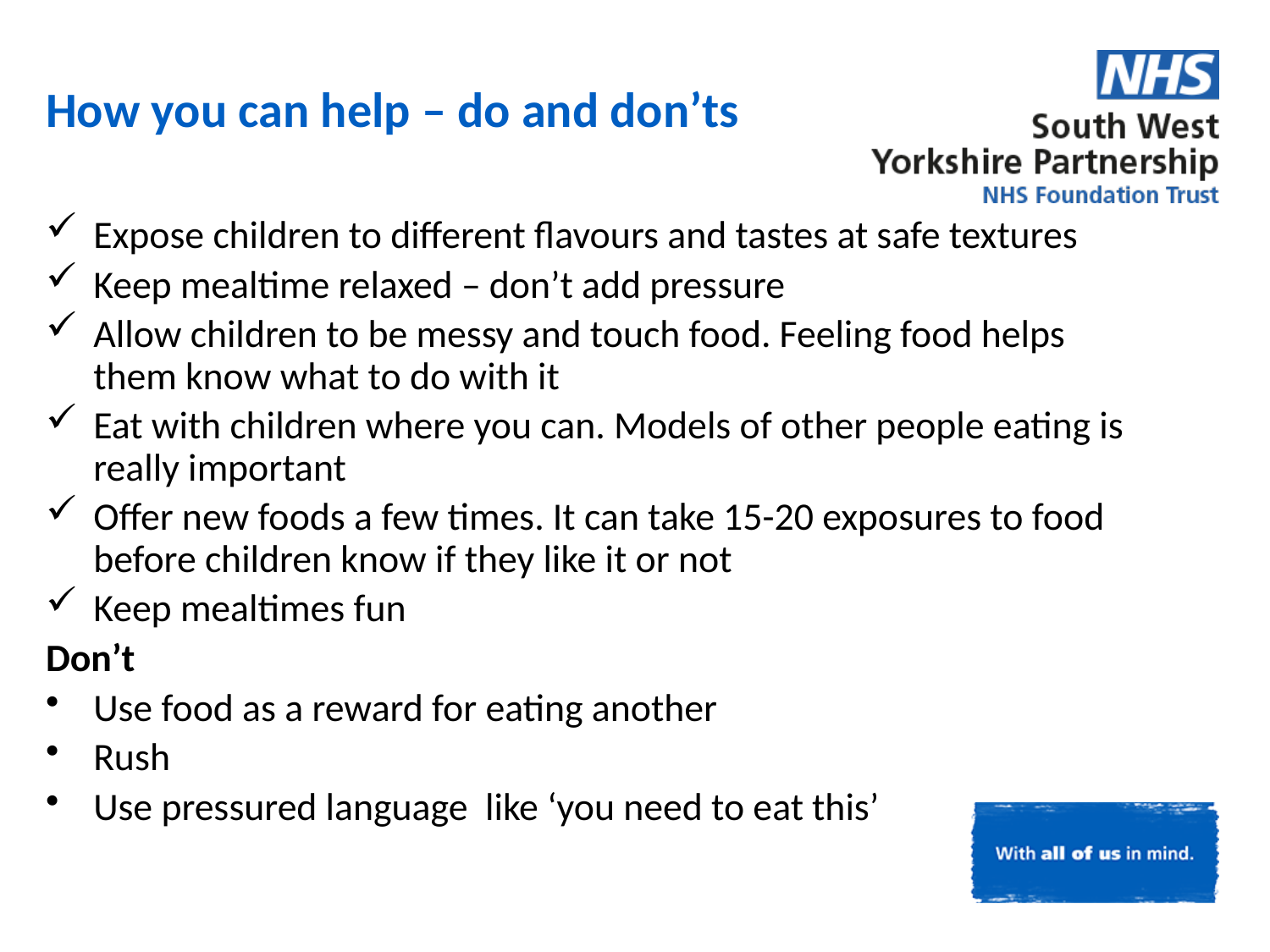

How you can help – do and don’ts
Expose children to different flavours and tastes at safe textures
Keep mealtime relaxed – don’t add pressure
Allow children to be messy and touch food. Feeling food helps them know what to do with it
Eat with children where you can. Models of other people eating is really important
Offer new foods a few times. It can take 15-20 exposures to food before children know if they like it or not
Keep mealtimes fun
Don’t
Use food as a reward for eating another
Rush
Use pressured language  like ‘you need to eat this’